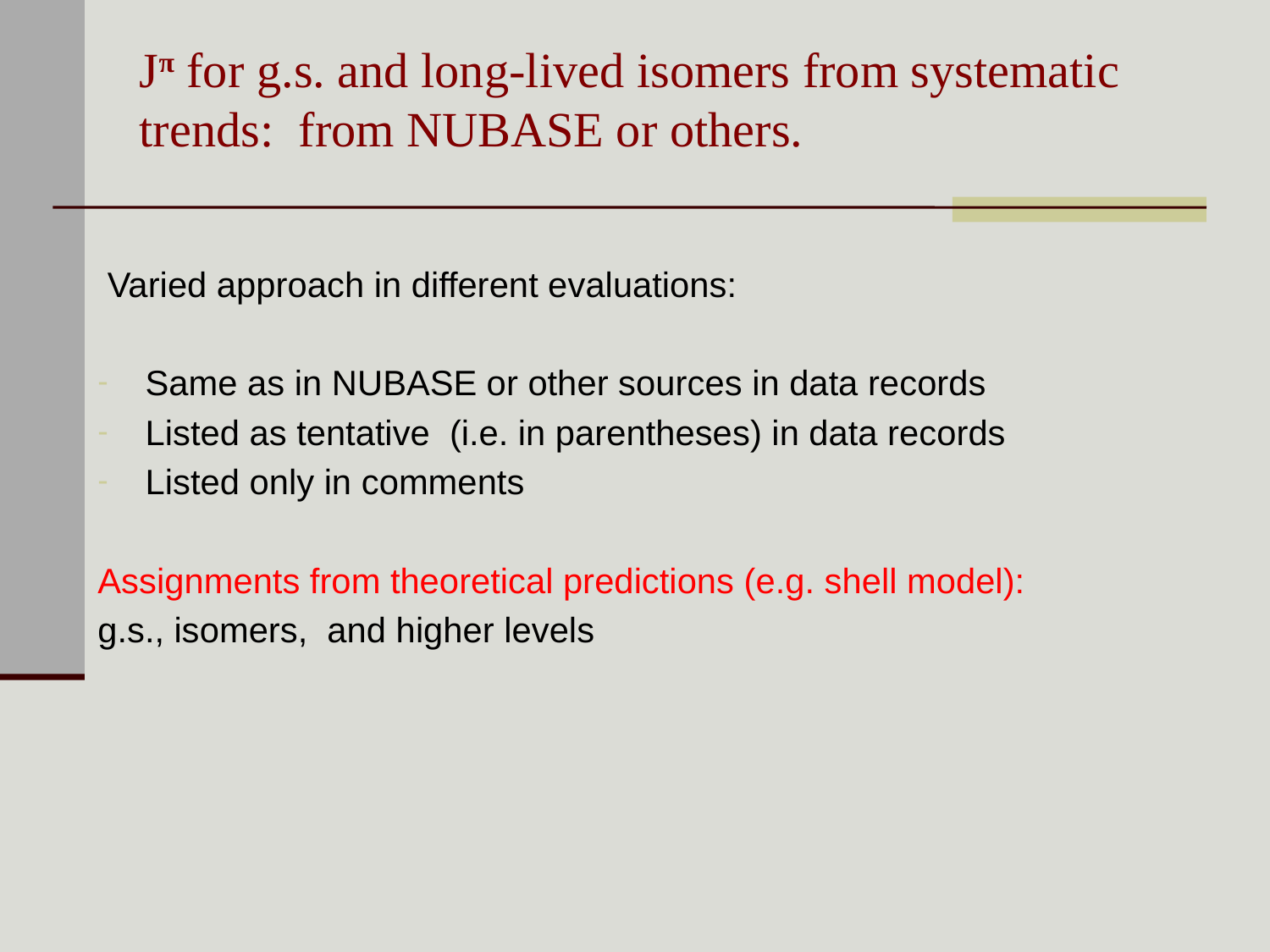

# Jπ for g.s. and long-lived isomers from systematic trends:  from NUBASE or others.

 Varied approach in different evaluations:

Same as in NUBASE or other sources in data records
Listed as tentative  (i.e. in parentheses) in data records
Listed only in comments

Assignments from theoretical predictions (e.g. shell model):
g.s., isomers,  and higher levels